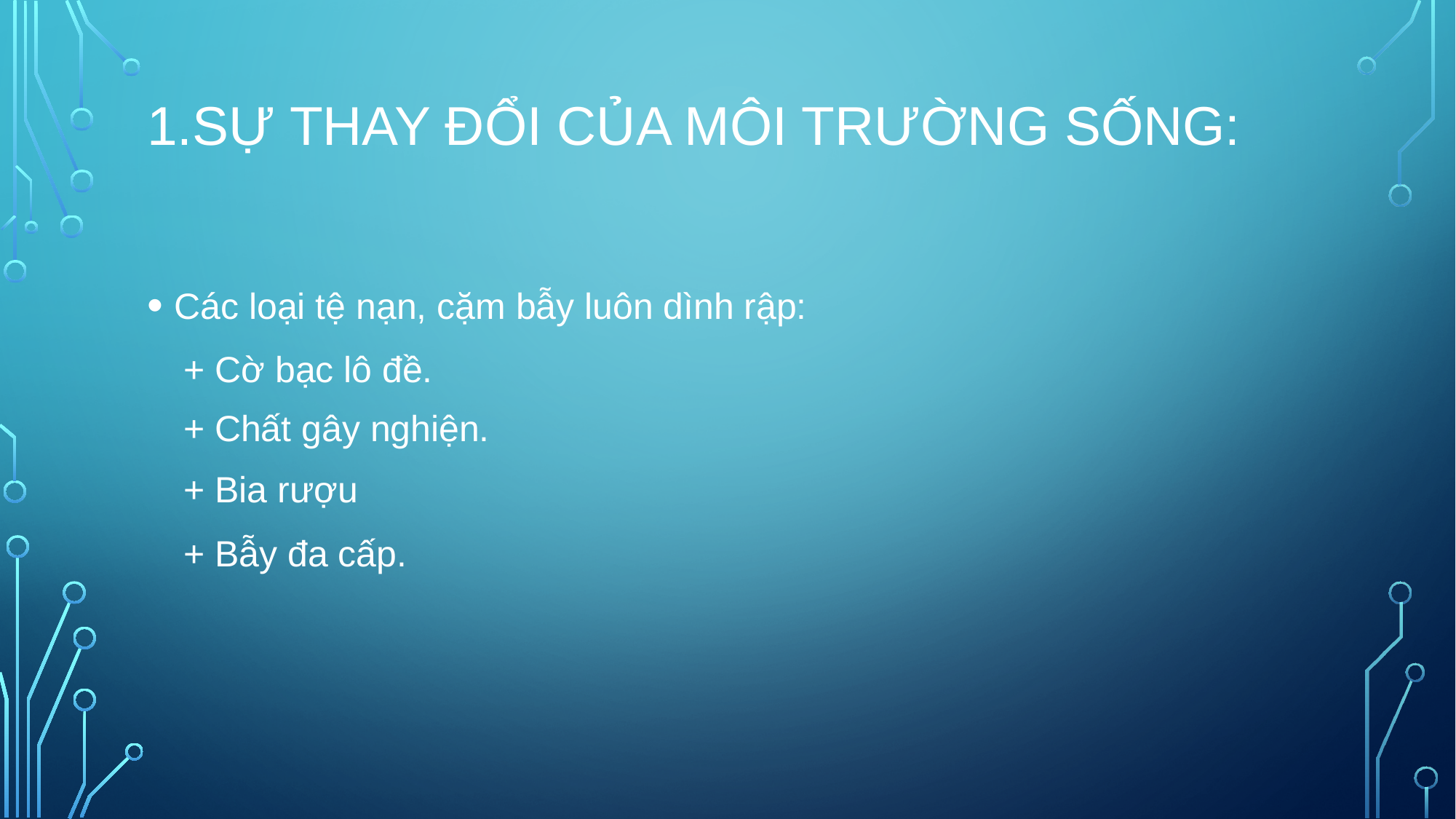

# 1.Sự thay đổi của môi trường sống:
Các loại tệ nạn, cặm bẫy luôn dình rập:
+ Cờ bạc lô đề.
+ Chất gây nghiện.
+ Bia rượu
+ Bẫy đa cấp.